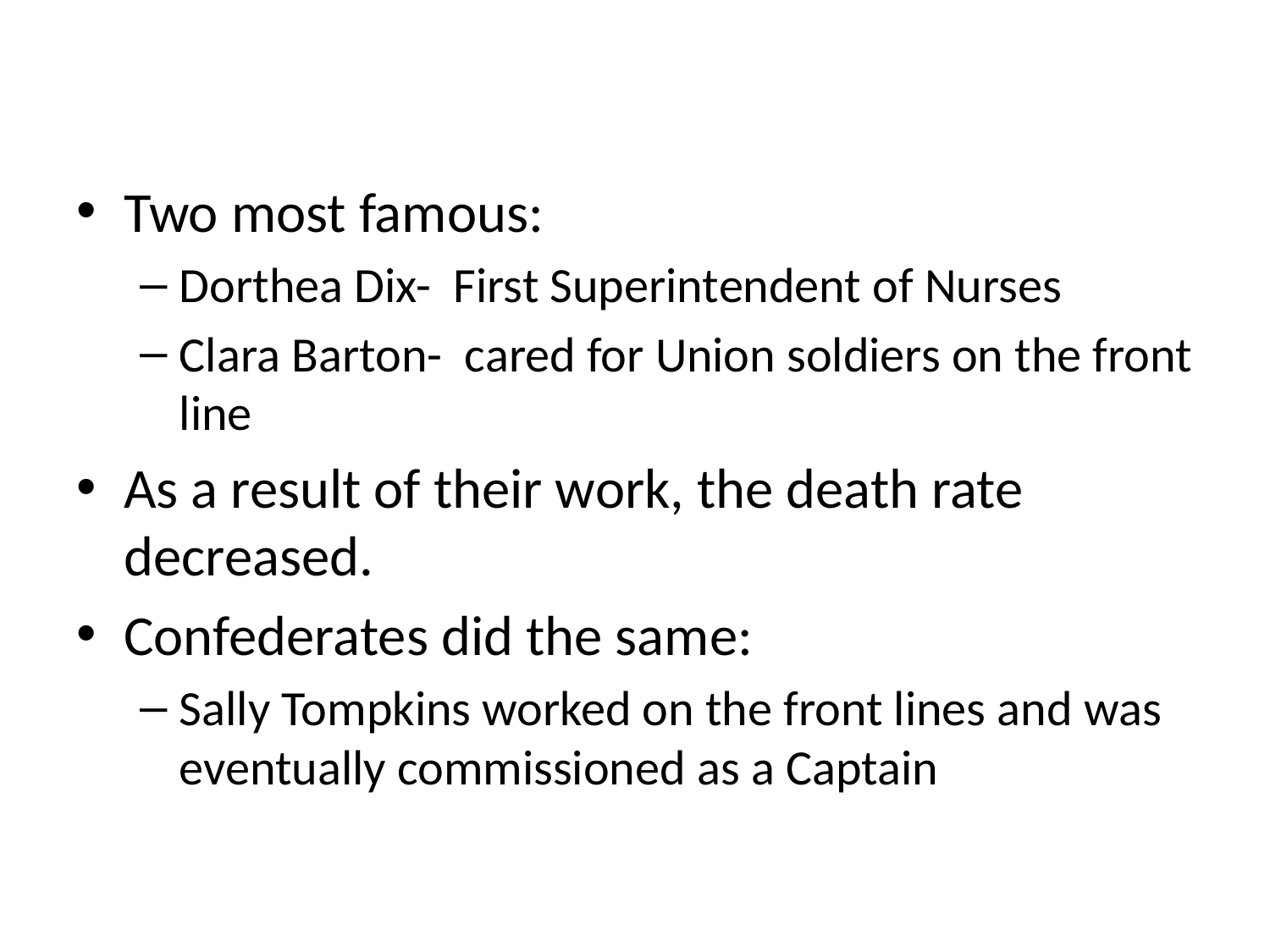

#
Two most famous:
Dorthea Dix-  First Superintendent of Nurses
Clara Barton-  cared for Union soldiers on the front line
As a result of their work, the death rate decreased.
Confederates did the same:
Sally Tompkins worked on the front lines and was eventually commissioned as a Captain